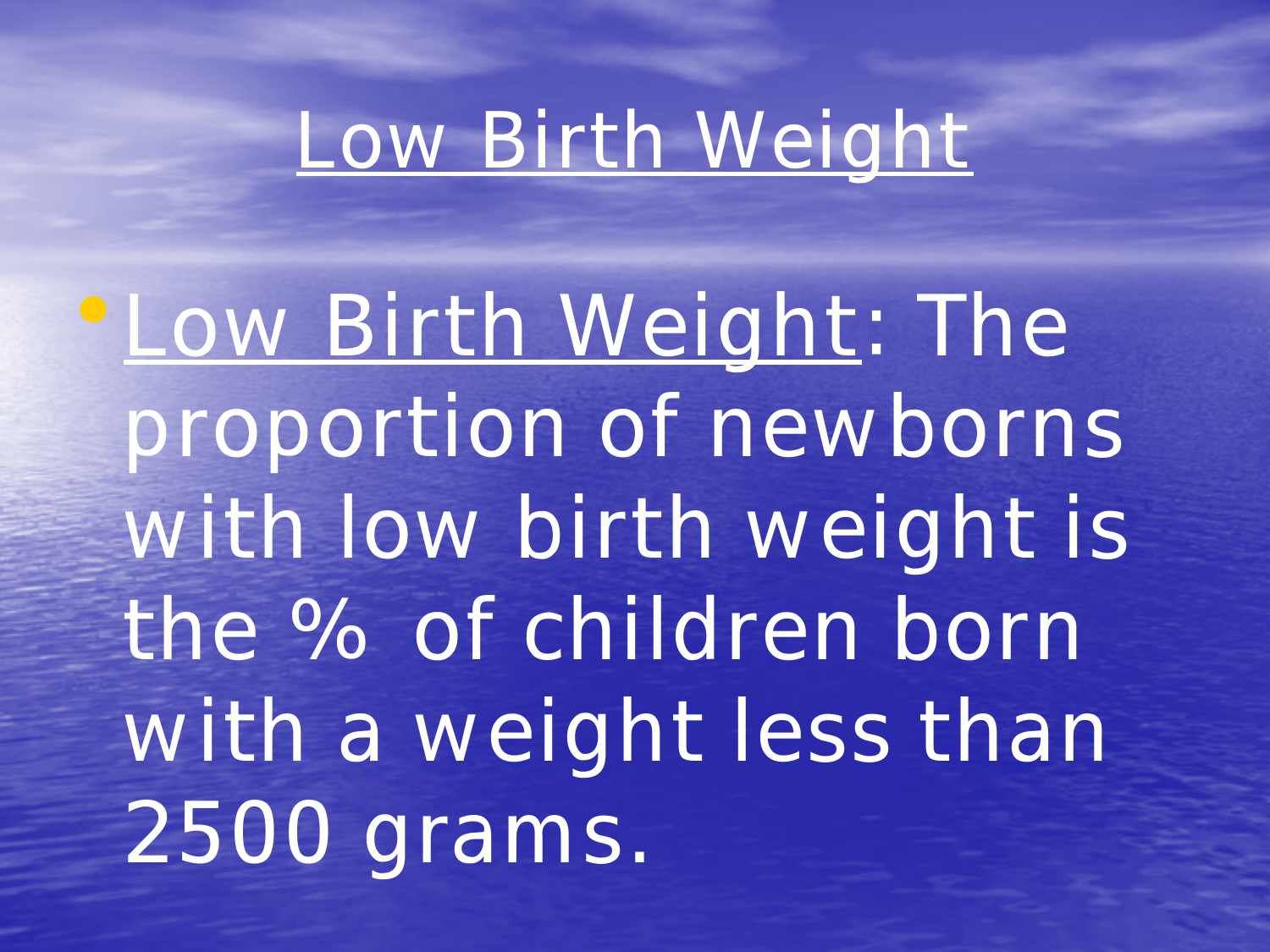

# Low Birth Weight
Low Birth Weight: The proportion of newborns with low birth weight is the % of children born with a weight less than 2500 grams.